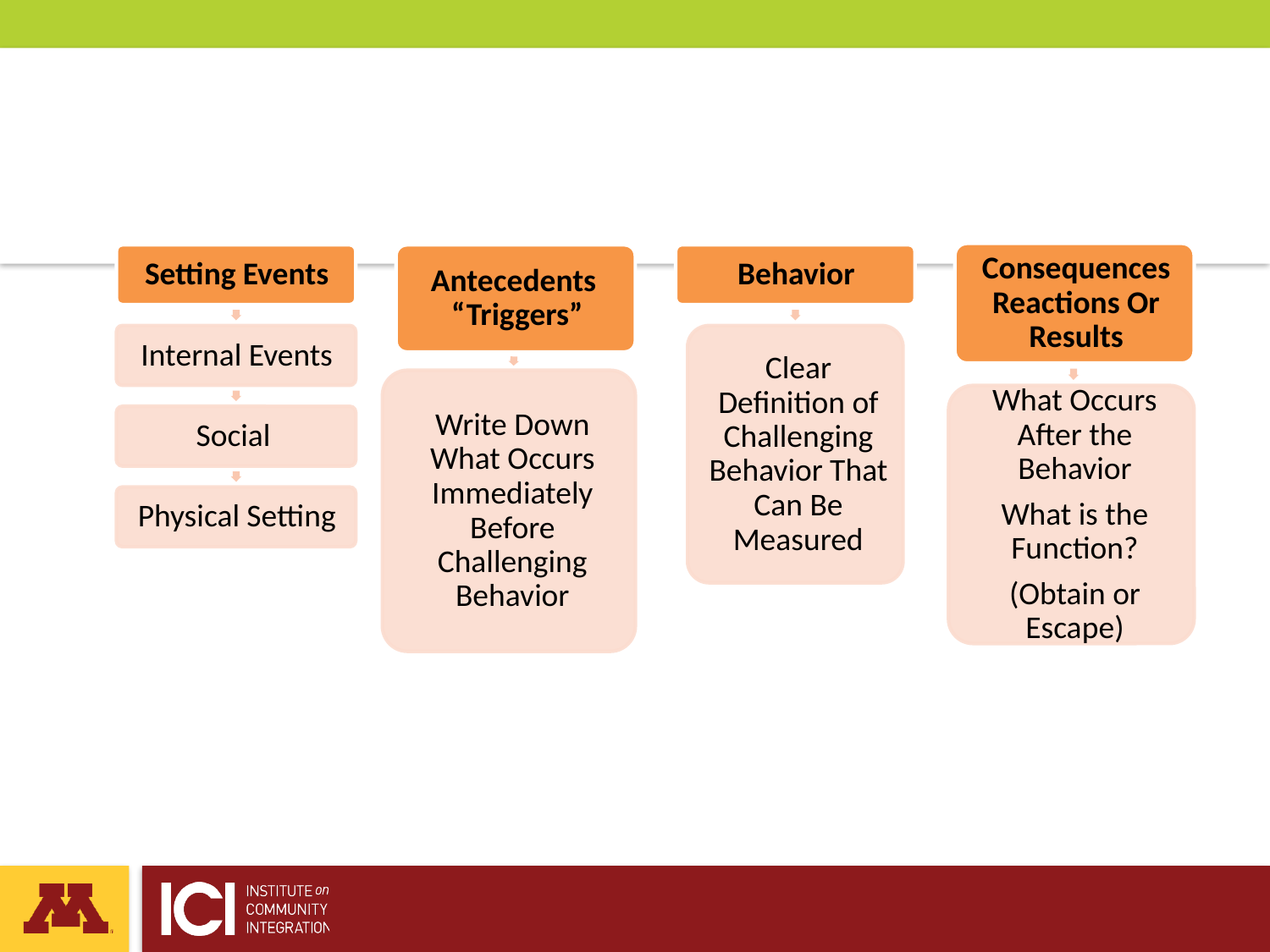

Setting Events
Internal Events
Social
Physical Setting
Antecedents
“Triggers”
Write Down What Occurs Immediately Before Challenging Behavior
Behavior
Clear Definition of Challenging Behavior That Can Be Measured
Consequences
Reactions Or Results
What Occurs After the Behavior
What is the Function?
(Obtain or Escape)